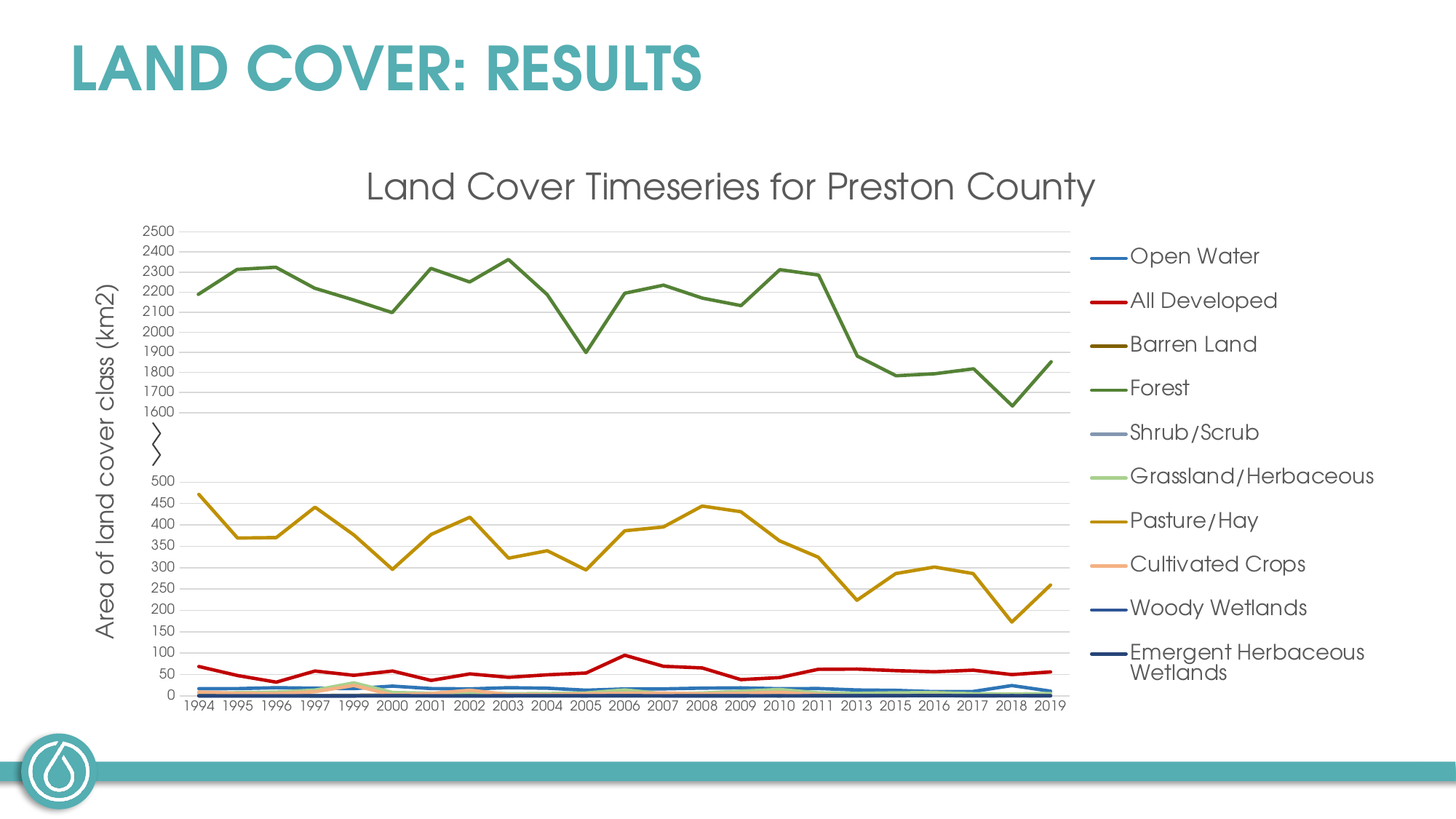

LAND COVER: RESULTS

### Chart: Land Cover Timeseries for Preston County

| Category | Open Water | All Developed | Barren Land | Forest | Shrub/Scrub | Grassland/Herbaceous | Pasture/Hay | Cultivated Crops | Woody Wetlands | Emergent Herbaceous Wetlands |
|---|---|---|---|---|---|---|---|---|---|---|
| 1994.0 | 16.9758 | 68.7996 | 1.1844 | 2188.9764 | 0.4059 | 5.655599999999999 | 471.2651999999999 | 9.226799999999997 | 0.0207 | 0.2502 |
| 1995.0 | 17.1693 | 47.6604 | 1.44 | 2313.1764 | 0.1989 | 7.5726 | 369.216 | 6.1002 | 0.0621 | 0.1602 |
| 1996.0 | 19.278 | 32.2614 | 1.1097 | 2324.0934 | 0.2763 | 9.020700000000001 | 370.3553999999999 | 5.390099999999999 | 0.0504 | 0.171 |
| 1997.0 | 18.198 | 58.2651 | 0.9 | 2219.9049 | 0.3807 | 13.6035 | 441.4599 | 9.944099999999999 | 0.0387 | 0.0513 |
| 1999.0 | 17.1342 | 48.2364 | 1.3752 | 2161.4427 | 0.4995 | 30.6189 | 376.7409 | 24.444 | 0.081 | 0.0711 |
| 2000.0 | 22.92749999999999 | 58.3047 | 2.1861 | 2098.2285 | 0.4779 | 8.143199999999998 | 295.9757999999999 | 2.4498 | 0.3276 | 0.2628 |
| 2001.0 | 17.2503 | 36.2475 | 0.8766 | 2318.4999 | 0.144 | 6.2622 | 377.7056999999999 | 5.5512 | 0.0225 | 0.1953 |
| 2002.0 | 16.49879999999999 | 51.525 | 0.7569 | 2250.738 | 0.1881 | 8.7381 | 417.9879 | 13.4721 | 0.0189 | 0.1836 |
| 2003.0 | 19.23389999999999 | 43.5915 | 1.1574 | 2362.9032 | 0.1674 | 5.0805 | 322.164 | 3.132 | 0.0504 | 0.2223 |
| 2004.0 | 17.9973 | 49.4406 | 1.9332 | 2187.5886 | 0.288 | 5.5935 | 339.5573999999999 | 2.682 | 0.1809 | 0.2646 |
| 2005.0 | 13.4478 | 53.5167 | 1.2582 | 1899.2565 | 0.1287 | 6.9525 | 294.5142 | 5.156099999999999 | 0.0576 | 0.2205 |
| 2006.0 | 16.3386 | 95.15609999999998 | 3.0537 | 2194.4781 | 0.2925 | 14.1597 | 386.2278 | 6.2118 | 0.3627 | 0.2268 |
| 2007.0 | 16.533 | 69.2892 | 1.3869 | 2234.8494 | 0.1683 | 4.9815 | 395.1818999999999 | 6.7968 | 0.0306 | 0.1998 |
| 2008.0 | 18.2358 | 65.4975 | 2.1735 | 2170.2798 | 0.2484 | 6.75 | 443.9997 | 4.9626 | 0.0999 | 0.3087 |
| 2009.0 | 18.981 | 38.1285 | 1.1799 | 2132.8731 | 0.243 | 11.0412 | 430.8903 | 6.169499999999999 | 0.0693 | 0.2331 |
| 2010.0 | 16.79939999999999 | 42.9192 | 1.4517 | 2312.1738 | 0.2916 | 15.1722 | 362.8134 | 8.7354 | 0.1692 | 0.0891 |
| 2011.0 | 17.3187 | 62.2737 | 2.1006 | 2285.064 | 0.2871 | 7.145099999999999 | 324.5174999999999 | 3.4083 | 0.2025 | 0.2448 |
| 2013.0 | 13.8825 | 62.757 | 1.6245 | 1880.9631 | 0.2304 | 5.9832 | 223.7841 | 0.5355 | 0.4167 | 0.2286 |
| 2015.0 | 12.9789 | 59.184 | 3.7575 | 1783.4913 | 0.6435 | 7.2954 | 286.0856999999999 | 0.5094 | 0.5472 | 0.3798 |
| 2016.0 | 9.9855 | 56.47320000000001 | 7.9767 | 1793.4228 | 3.4983 | 7.717499999999999 | 301.5009 | 1.6029 | 0.7884 | 0.8712 |
| 2017.0 | 10.4004 | 60.2505 | 2.4894 | 1818.0459 | 0.6588 | 5.264099999999999 | 286.2350999999999 | 0.5571 | 0.2952 | 0.315 |
| 2018.0 | 24.2748 | 49.9671 | 2.2122 | 1632.8754 | 0.5067 | 4.5261 | 172.8315 | 0.2592 | 0.6714 | 0.1791 |
| 2019.0 | 11.2131 | 56.12940000000001 | 3.341699999999999 | 1852.9695 | 1.6533 | 5.5746 | 259.3233 | 0.5517 | 0.2727 | 0.351 |

### Chart

| Category | Open Water | All Developed | Barren Land | Forest | Shrub/Scrub | Grassland/Herbaceous | Pasture/Hay | Cultivated Crops | Woody Wetlands | Emergent Herbaceous Wetlands |
|---|---|---|---|---|---|---|---|---|---|---|
| 1994.0 | 16.9758 | 68.7996 | 1.1844 | 2188.9764 | 0.4059 | 5.655599999999999 | 471.2651999999999 | 9.226799999999997 | 0.0207 | 0.2502 |
| 1995.0 | 17.1693 | 47.6604 | 1.44 | 2313.1764 | 0.1989 | 7.5726 | 369.216 | 6.1002 | 0.0621 | 0.1602 |
| 1996.0 | 19.278 | 32.2614 | 1.1097 | 2324.0934 | 0.2763 | 9.020700000000001 | 370.3553999999999 | 5.390099999999999 | 0.0504 | 0.171 |
| 1997.0 | 18.198 | 58.2651 | 0.9 | 2219.9049 | 0.3807 | 13.6035 | 441.4599 | 9.944099999999999 | 0.0387 | 0.0513 |
| 1999.0 | 17.1342 | 48.2364 | 1.3752 | 2161.4427 | 0.4995 | 30.6189 | 376.7409 | 24.444 | 0.081 | 0.0711 |
| 2000.0 | 22.92749999999999 | 58.3047 | 2.1861 | 2098.2285 | 0.4779 | 8.143199999999998 | 295.9757999999999 | 2.4498 | 0.3276 | 0.2628 |
| 2001.0 | 17.2503 | 36.2475 | 0.8766 | 2318.4999 | 0.144 | 6.2622 | 377.7056999999999 | 5.5512 | 0.0225 | 0.1953 |
| 2002.0 | 16.49879999999999 | 51.525 | 0.7569 | 2250.738 | 0.1881 | 8.7381 | 417.9879 | 13.4721 | 0.0189 | 0.1836 |
| 2003.0 | 19.23389999999999 | 43.5915 | 1.1574 | 2362.9032 | 0.1674 | 5.0805 | 322.164 | 3.132 | 0.0504 | 0.2223 |
| 2004.0 | 17.9973 | 49.4406 | 1.9332 | 2187.5886 | 0.288 | 5.5935 | 339.5573999999999 | 2.682 | 0.1809 | 0.2646 |
| 2005.0 | 13.4478 | 53.5167 | 1.2582 | 1899.2565 | 0.1287 | 6.9525 | 294.5142 | 5.156099999999999 | 0.0576 | 0.2205 |
| 2006.0 | 16.3386 | 95.15609999999998 | 3.0537 | 2194.4781 | 0.2925 | 14.1597 | 386.2278 | 6.2118 | 0.3627 | 0.2268 |
| 2007.0 | 16.533 | 69.2892 | 1.3869 | 2234.8494 | 0.1683 | 4.9815 | 395.1818999999999 | 6.7968 | 0.0306 | 0.1998 |
| 2008.0 | 18.2358 | 65.4975 | 2.1735 | 2170.2798 | 0.2484 | 6.75 | 443.9997 | 4.9626 | 0.0999 | 0.3087 |
| 2009.0 | 18.981 | 38.1285 | 1.1799 | 2132.8731 | 0.243 | 11.0412 | 430.8903 | 6.169499999999999 | 0.0693 | 0.2331 |
| 2010.0 | 16.79939999999999 | 42.9192 | 1.4517 | 2312.1738 | 0.2916 | 15.1722 | 362.8134 | 8.7354 | 0.1692 | 0.0891 |
| 2011.0 | 17.3187 | 62.2737 | 2.1006 | 2285.064 | 0.2871 | 7.145099999999999 | 324.5174999999999 | 3.4083 | 0.2025 | 0.2448 |
| 2013.0 | 13.8825 | 62.757 | 1.6245 | 1880.9631 | 0.2304 | 5.9832 | 223.7841 | 0.5355 | 0.4167 | 0.2286 |
| 2015.0 | 12.9789 | 59.184 | 3.7575 | 1783.4913 | 0.6435 | 7.2954 | 286.0856999999999 | 0.5094 | 0.5472 | 0.3798 |
| 2016.0 | 9.9855 | 56.47320000000001 | 7.9767 | 1793.4228 | 3.4983 | 7.717499999999999 | 301.5009 | 1.6029 | 0.7884 | 0.8712 |
| 2017.0 | 10.4004 | 60.2505 | 2.4894 | 1818.0459 | 0.6588 | 5.264099999999999 | 286.2350999999999 | 0.5571 | 0.2952 | 0.315 |
| 2018.0 | 24.2748 | 49.9671 | 2.2122 | 1632.8754 | 0.5067 | 4.5261 | 172.8315 | 0.2592 | 0.6714 | 0.1791 |
| 2019.0 | 11.2131 | 56.12940000000001 | 3.341699999999999 | 1852.9695 | 1.6533 | 5.5746 | 259.3233 | 0.5517 | 0.2727 | 0.351 |